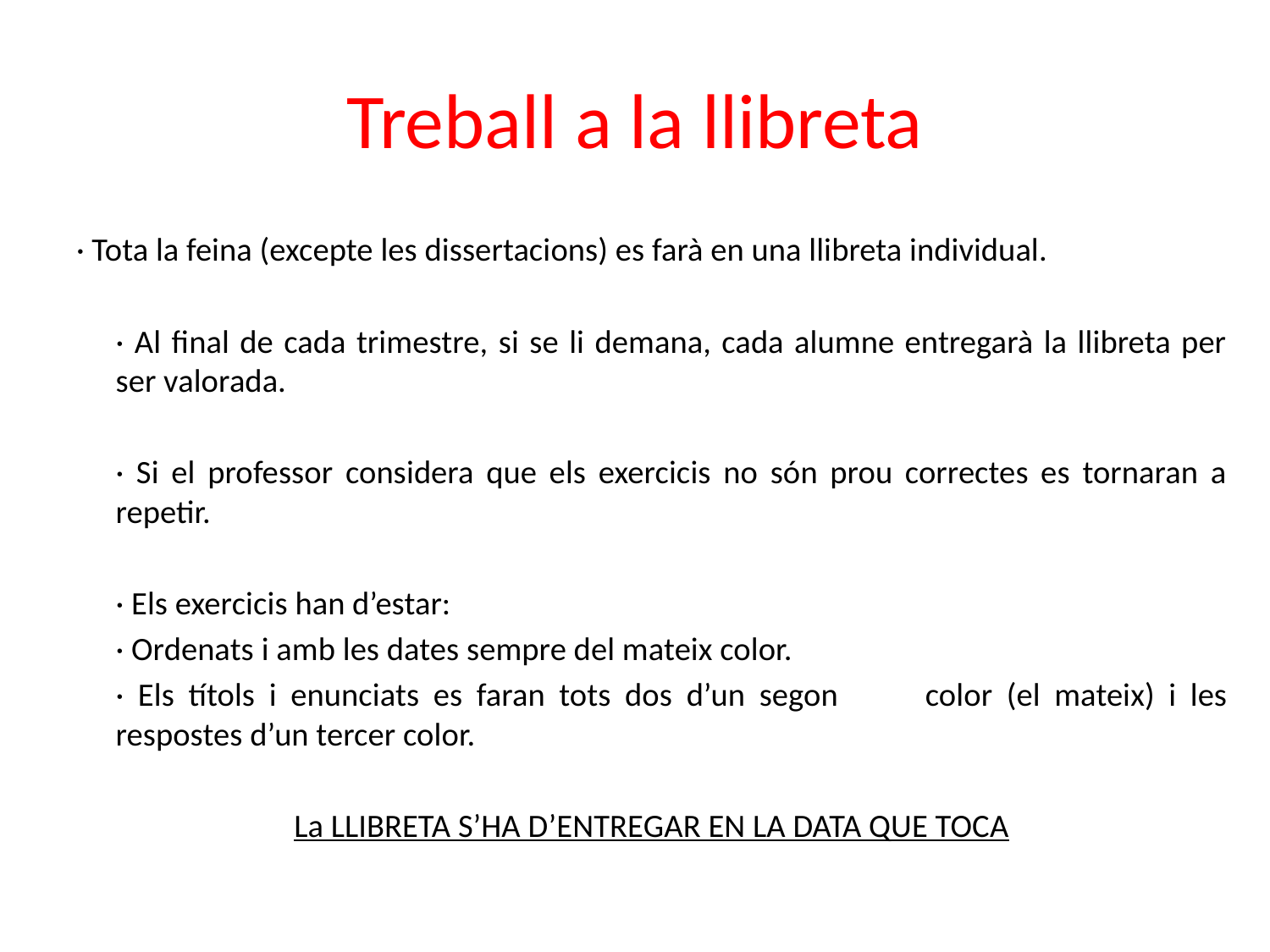

# Treball a la llibreta
· Tota la feina (excepte les dissertacions) es farà en una llibreta individual.

	· Al final de cada trimestre, si se li demana, cada alumne entregarà la llibreta per ser valorada.

	· Si el professor considera que els exercicis no són prou correctes es tornaran a repetir.

	· Els exercicis han d’estar:
			· Ordenats i amb les dates sempre del mateix color.
			· Els títols i enunciats es faran tots dos d’un segon 			color (el mateix) i les respostes d’un tercer color.

La LLIBRETA S’HA D’ENTREGAR EN LA DATA QUE TOCA